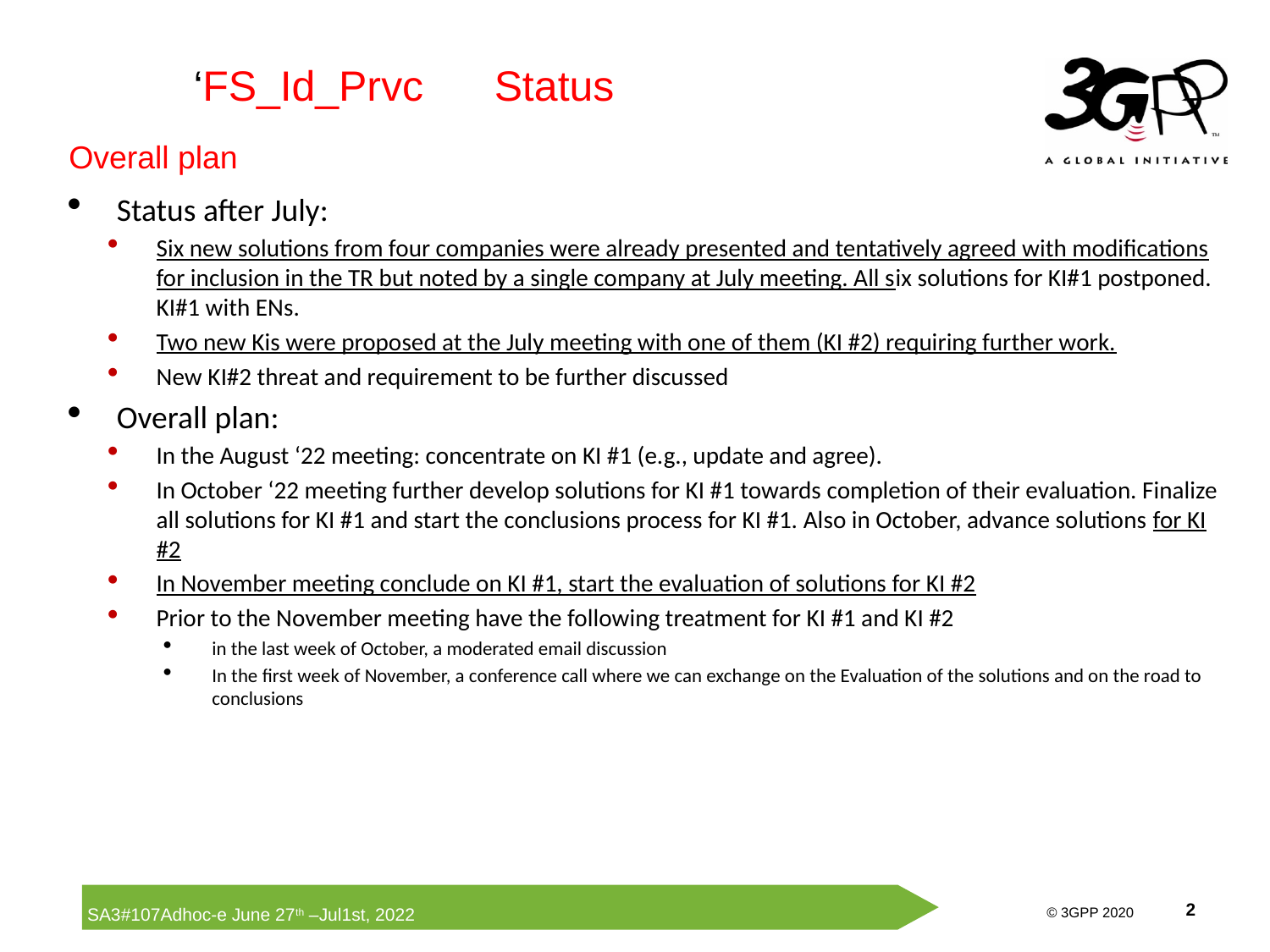

‘FS_Id_Prvc      Status
Overall plan
Status after July:
Six new solutions from four companies were already presented and tentatively agreed with modifications for inclusion in the TR but noted by a single company at July meeting. All six solutions for KI#1 postponed. KI#1 with ENs.
Two new Kis were proposed at the July meeting with one of them (KI #2) requiring further work.
New KI#2 threat and requirement to be further discussed
Overall plan:
In the August ‘22 meeting: concentrate on KI #1 (e.g., update and agree).
In October ‘22 meeting further develop solutions for KI #1 towards completion of their evaluation. Finalize all solutions for KI #1 and start the conclusions process for KI #1. Also in October, advance solutions for KI #2
In November meeting conclude on KI #1, start the evaluation of solutions for KI #2
Prior to the November meeting have the following treatment for KI #1 and KI #2
in the last week of October, a moderated email discussion
In the first week of November, a conference call where we can exchange on the Evaluation of the solutions and on the road to conclusions